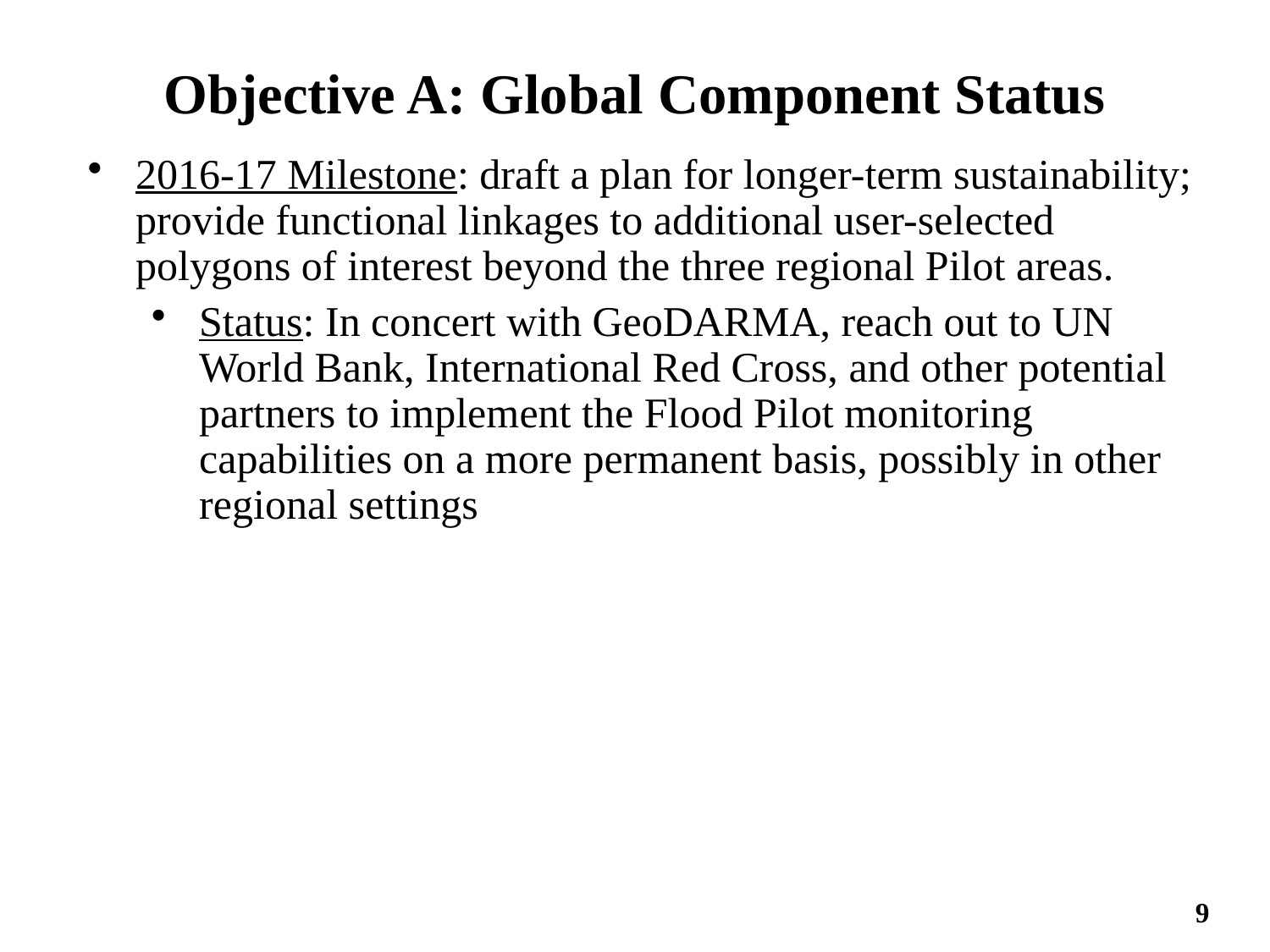

# Objective A: Global Component Status
2016-17 Milestone: draft a plan for longer-term sustainability; provide functional linkages to additional user-selected polygons of interest beyond the three regional Pilot areas.
Status: In concert with GeoDARMA, reach out to UN World Bank, International Red Cross, and other potential partners to implement the Flood Pilot monitoring capabilities on a more permanent basis, possibly in other regional settings
9